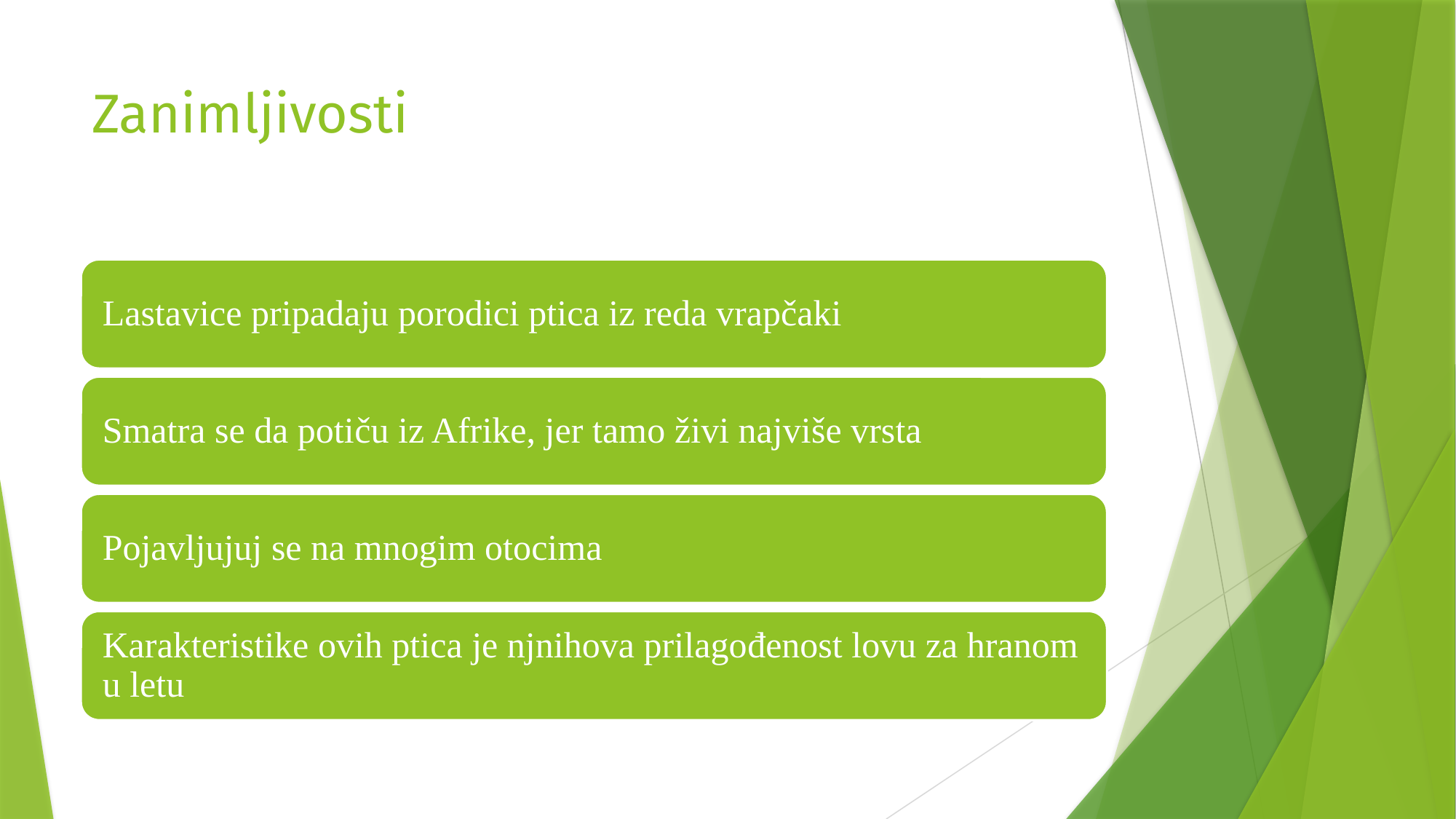

# Zanimljivosti
Lastavice pripadaju porodici ptica iz reda vrapčaki
Smatra se da potiču iz Afrike, jer tamo živi najviše vrsta
Pojavljujuj se na mnogim otocima
Karakteristike ovih ptica je njnihova prilagođenost lovu za hranom u letu